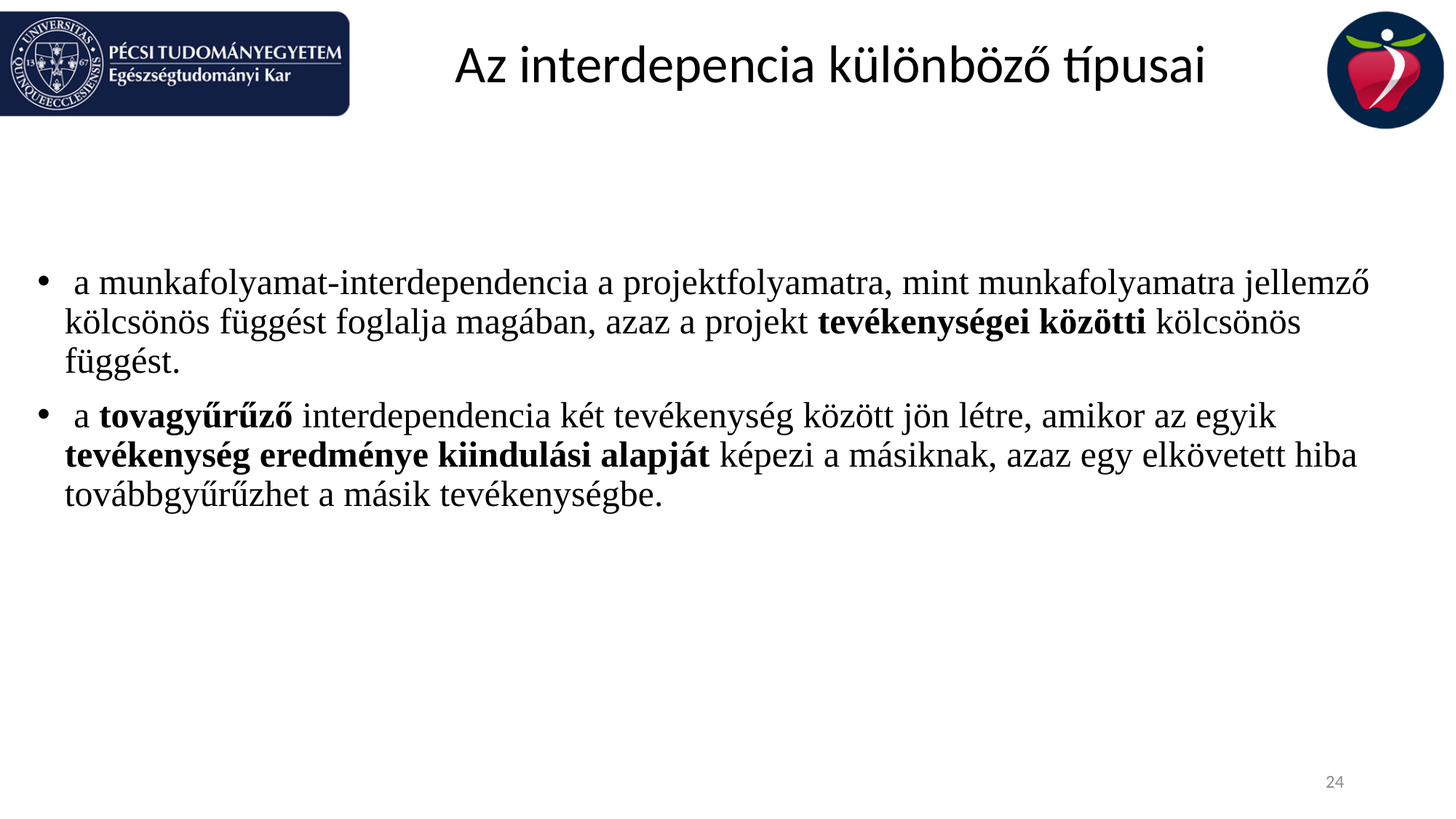

# Az interdepencia különböző típusai

 a munkafolyamat-interdependencia a projektfolyamatra, mint munkafolyamatra jellemző kölcsönös függést foglalja magában, azaz a projekt tevékenységei közötti kölcsönös függést.
 a tovagyűrűző interdependencia két tevékenység között jön létre, amikor az egyik tevékenység eredménye kiindulási alapját képezi a másiknak, azaz egy elkövetett hiba továbbgyűrűzhet a másik tevékenységbe.

24